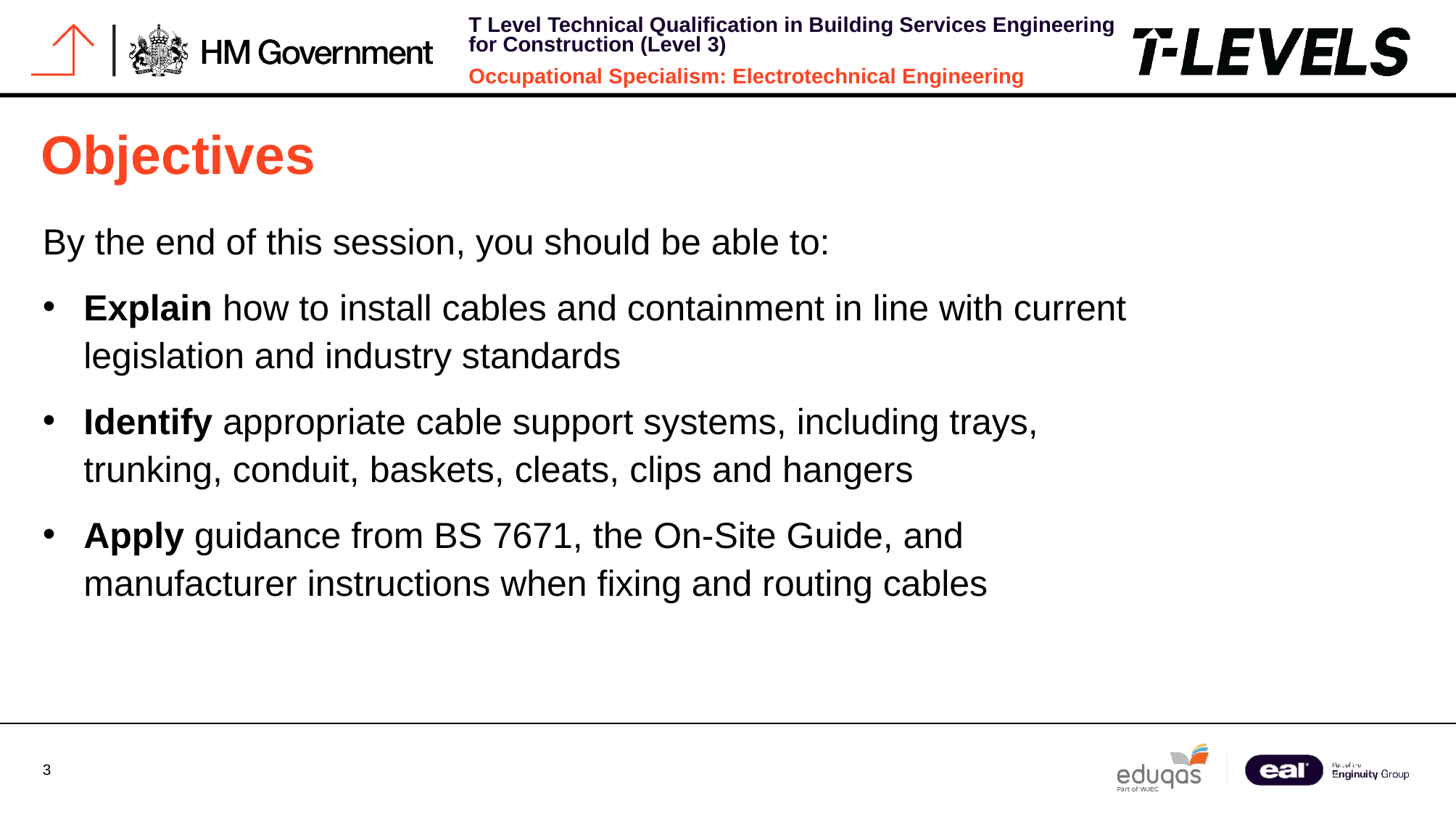

# Objectives
By the end of this session, you should be able to:
Explain how to install cables and containment in line with current legislation and industry standards
Identify appropriate cable support systems, including trays, trunking, conduit, baskets, cleats, clips and hangers
Apply guidance from BS 7671, the On-Site Guide, and manufacturer instructions when fixing and routing cables